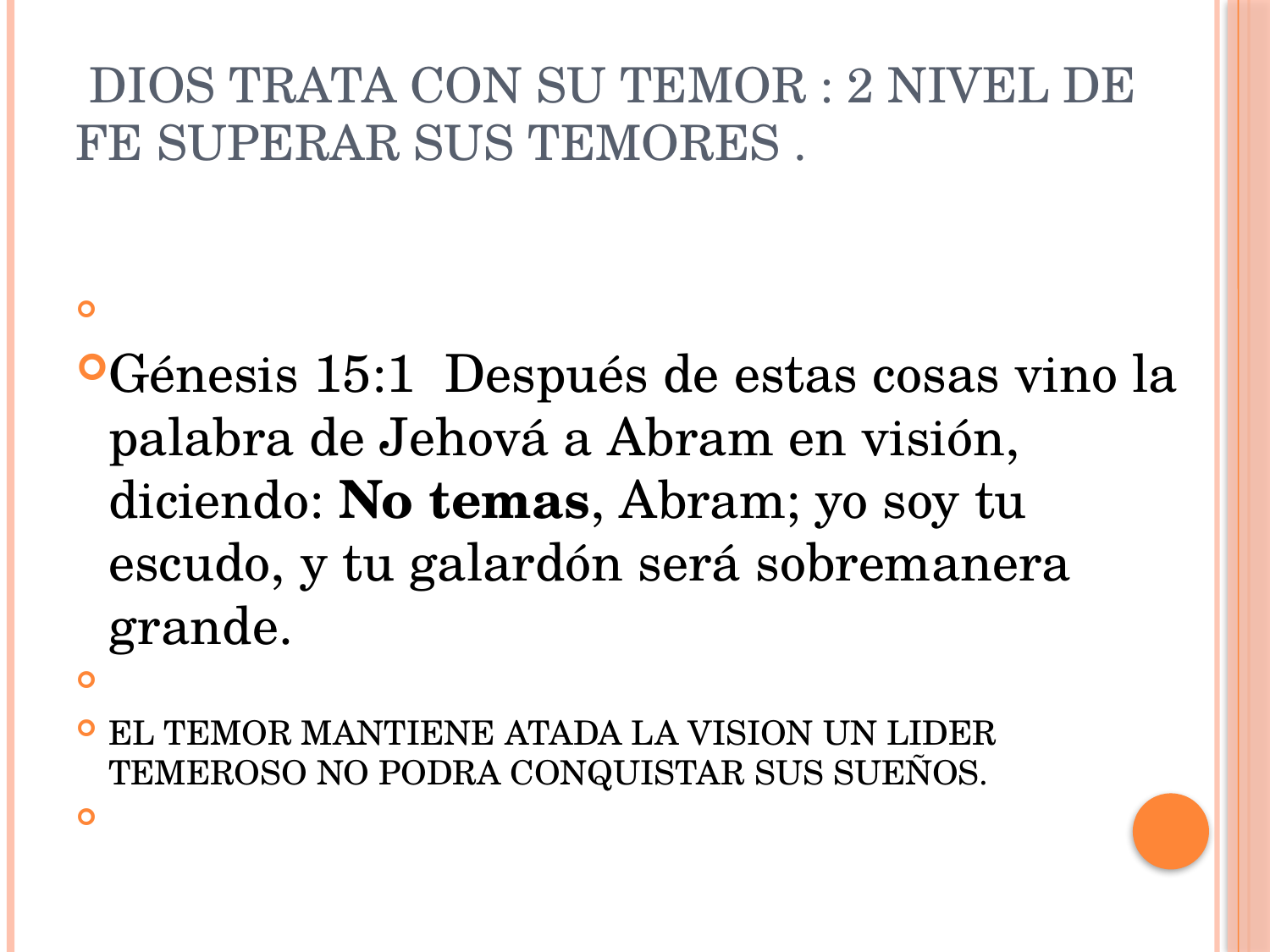

# DIOS TRATA CON SU TEMOR : 2 NIVEL DE FE SUPERAR SUS TEMORES .

Génesis 15:1  Después de estas cosas vino la palabra de Jehová a Abram en visión, diciendo: No temas, Abram; yo soy tu escudo, y tu galardón será sobremanera grande.

EL TEMOR MANTIENE ATADA LA VISION UN LIDER TEMEROSO NO PODRA CONQUISTAR SUS SUEÑOS.